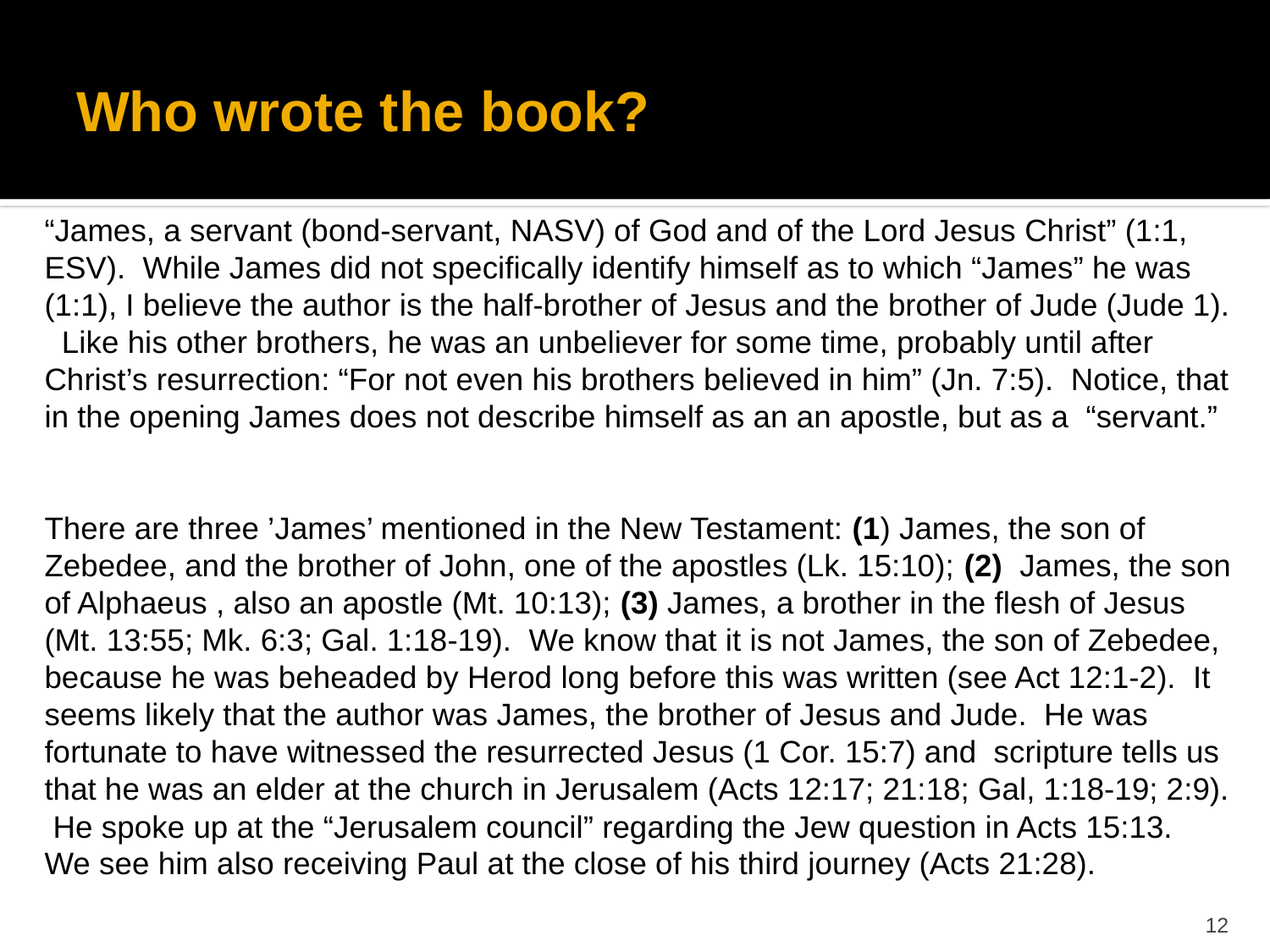

# Who wrote the book?
“James, a servant (bond-servant, NASV) of God and of the Lord Jesus Christ” (1:1, ESV).  While James did not specifically identify himself as to which “James” he was (1:1), I believe the author is the half-brother of Jesus and the brother of Jude (Jude 1).   Like his other brothers, he was an unbeliever for some time, probably until after Christ’s resurrection: “For not even his brothers believed in him” (Jn. 7:5).  Notice, that in the opening James does not describe himself as an an apostle, but as a  “servant.”

There are three ’James’ mentioned in the New Testament: (1) James, the son of Zebedee, and the brother of John, one of the apostles (Lk. 15:10); (2)  James, the son of Alphaeus , also an apostle (Mt. 10:13); (3) James, a brother in the flesh of Jesus (Mt. 13:55; Mk. 6:3; Gal. 1:18-19).  We know that it is not James, the son of Zebedee, because he was beheaded by Herod long before this was written (see Act 12:1-2).  It seems likely that the author was James, the brother of Jesus and Jude.  He was fortunate to have witnessed the resurrected Jesus (1 Cor. 15:7) and  scripture tells us that he was an elder at the church in Jerusalem (Acts 12:17; 21:18; Gal, 1:18-19; 2:9).  He spoke up at the “Jerusalem council” regarding the Jew question in Acts 15:13.   We see him also receiving Paul at the close of his third journey (Acts 21:28).

12